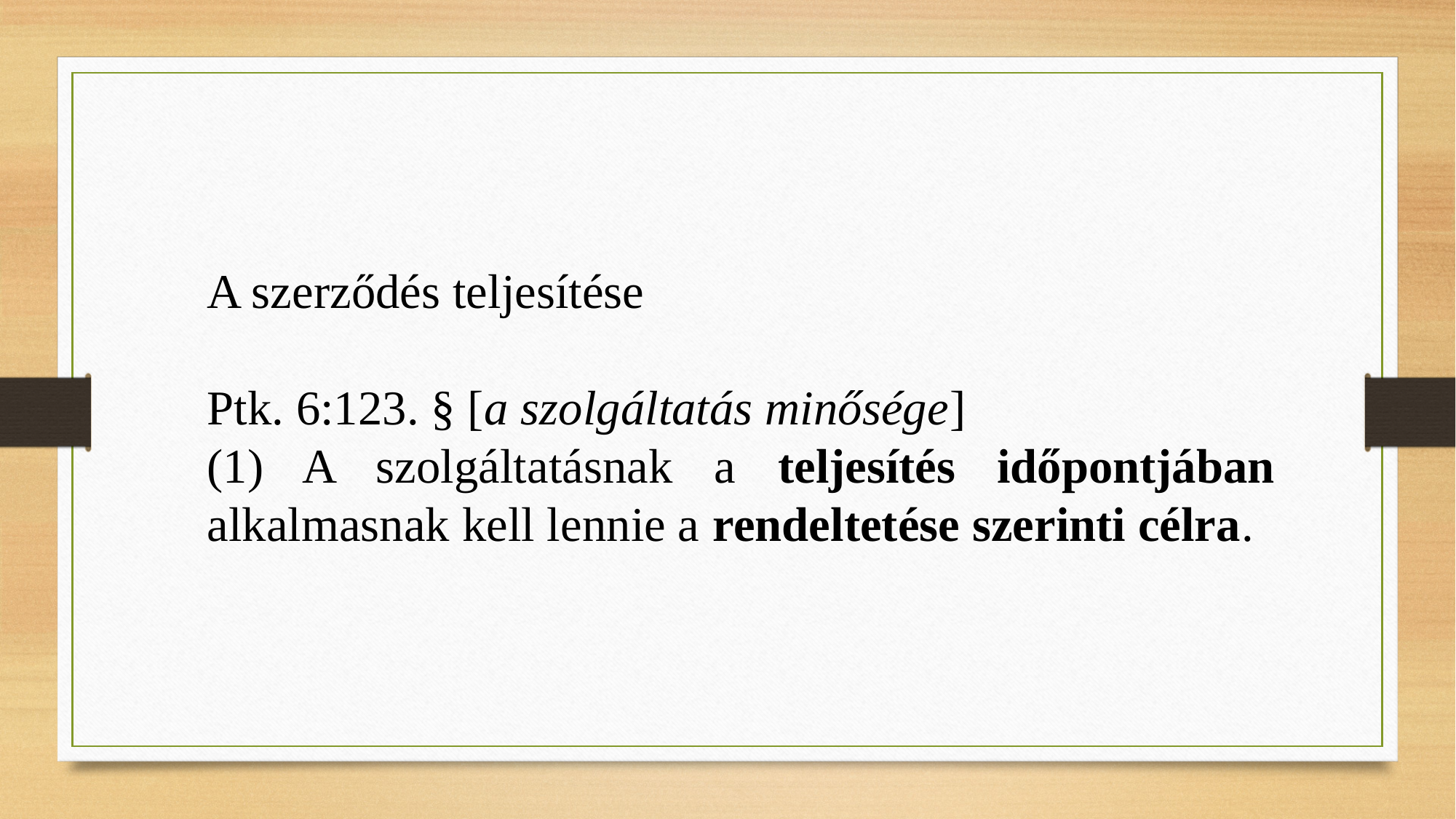

A szerződés teljesítése

Ptk. 6:123. § [a szolgáltatás minősége]
(1) A szolgáltatásnak a teljesítés időpontjában alkalmasnak kell lennie a rendeltetése szerinti célra.